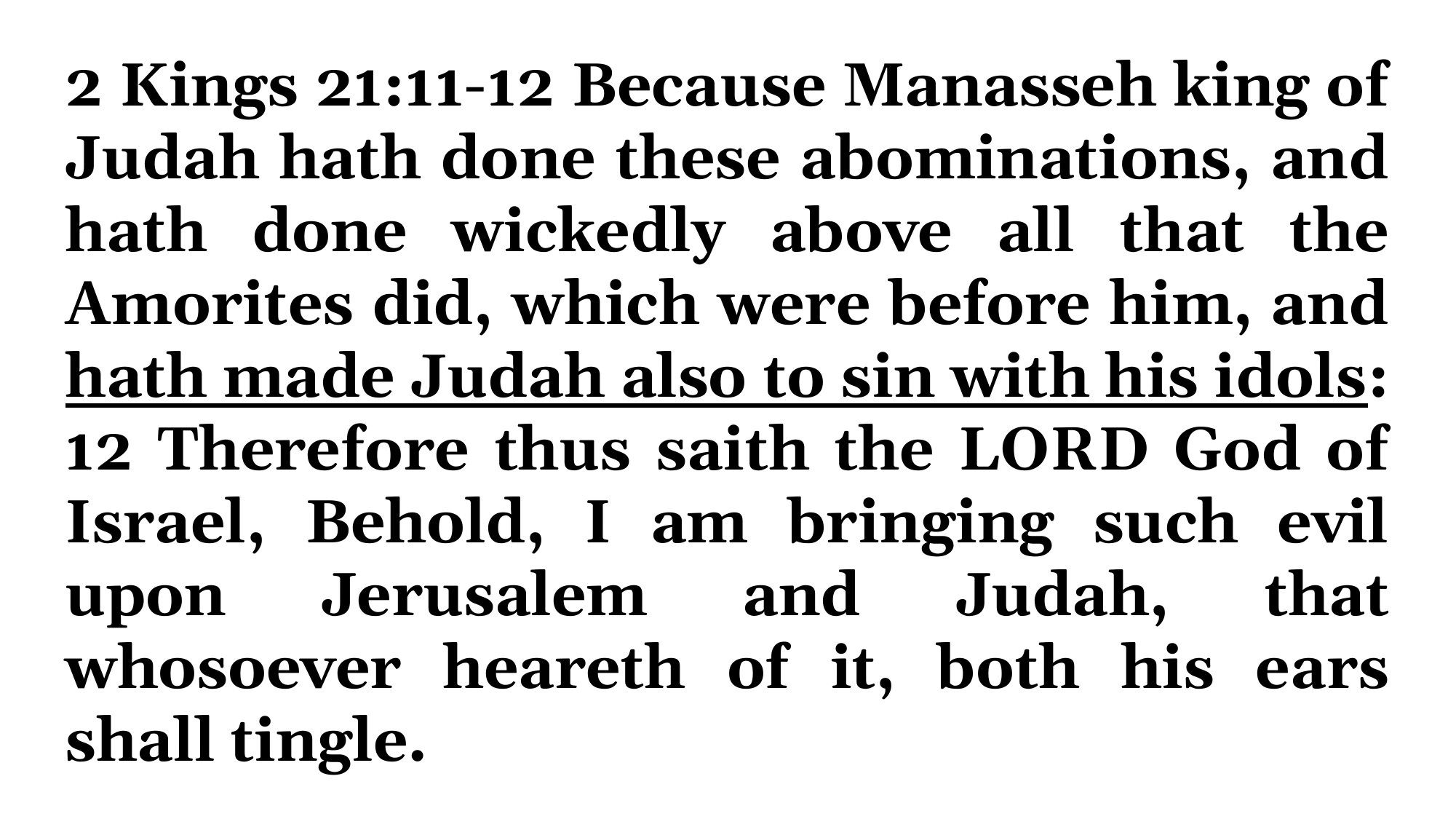

2 Kings 21:11-12 Because Manasseh king of Judah hath done these abominations, and hath done wickedly above all that the Amorites did, which were before him, and hath made Judah also to sin with his idols: 12 Therefore thus saith the LORD God of Israel, Behold, I am bringing such evil upon Jerusalem and Judah, that whosoever heareth of it, both his ears shall tingle.